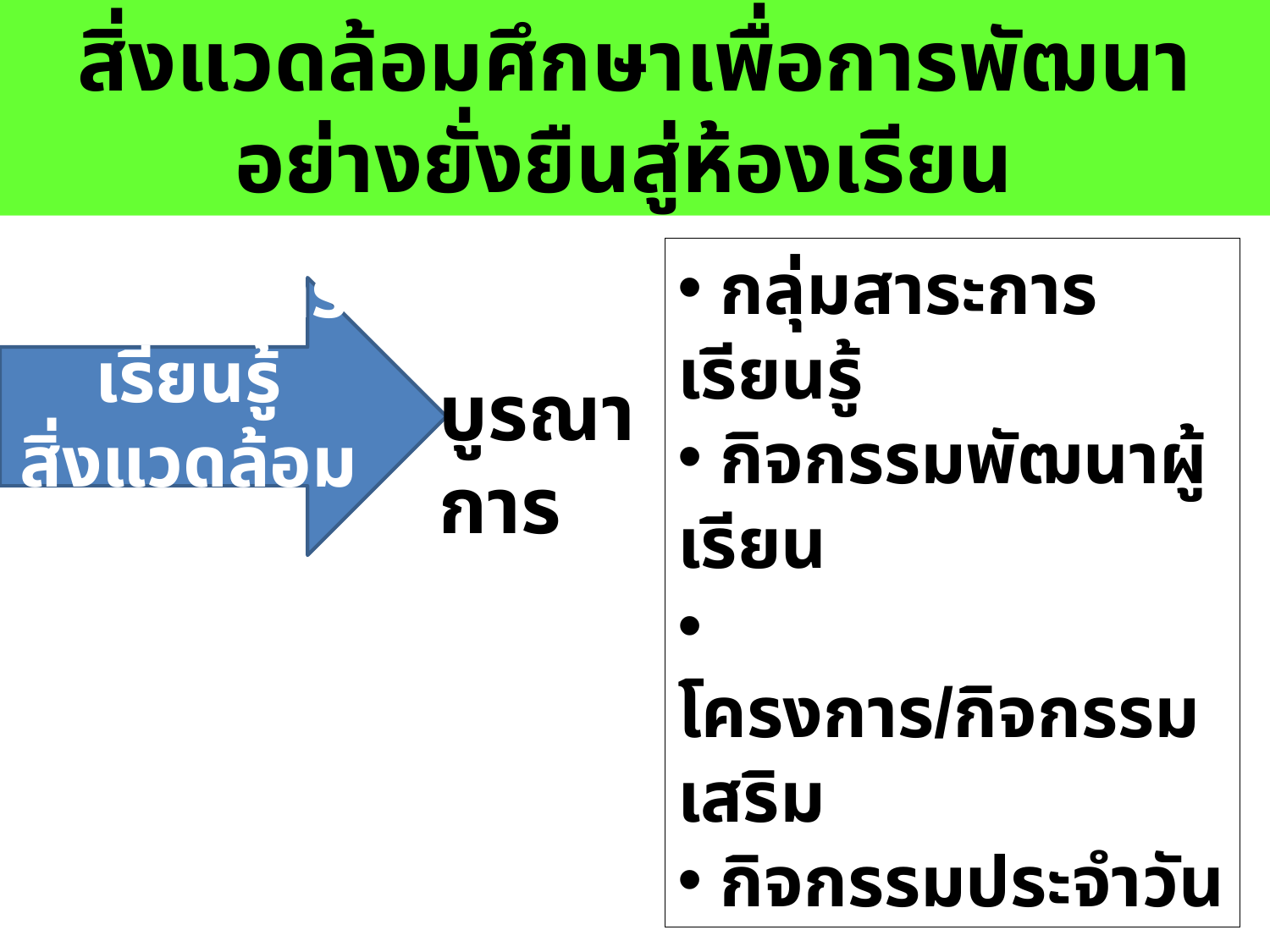

สิ่งแวดล้อมศึกษาเพื่อการพัฒนาอย่างยั่งยืนสู่ห้องเรียน
 กลุ่มสาระการเรียนรู้
 กิจกรรมพัฒนาผู้เรียน
 โครงการ/กิจกรรมเสริม
 กิจกรรมประจำวัน
 การจัดการเรียนรู้
สิ่งแวดล้อมศึกษา
บูรณาการ